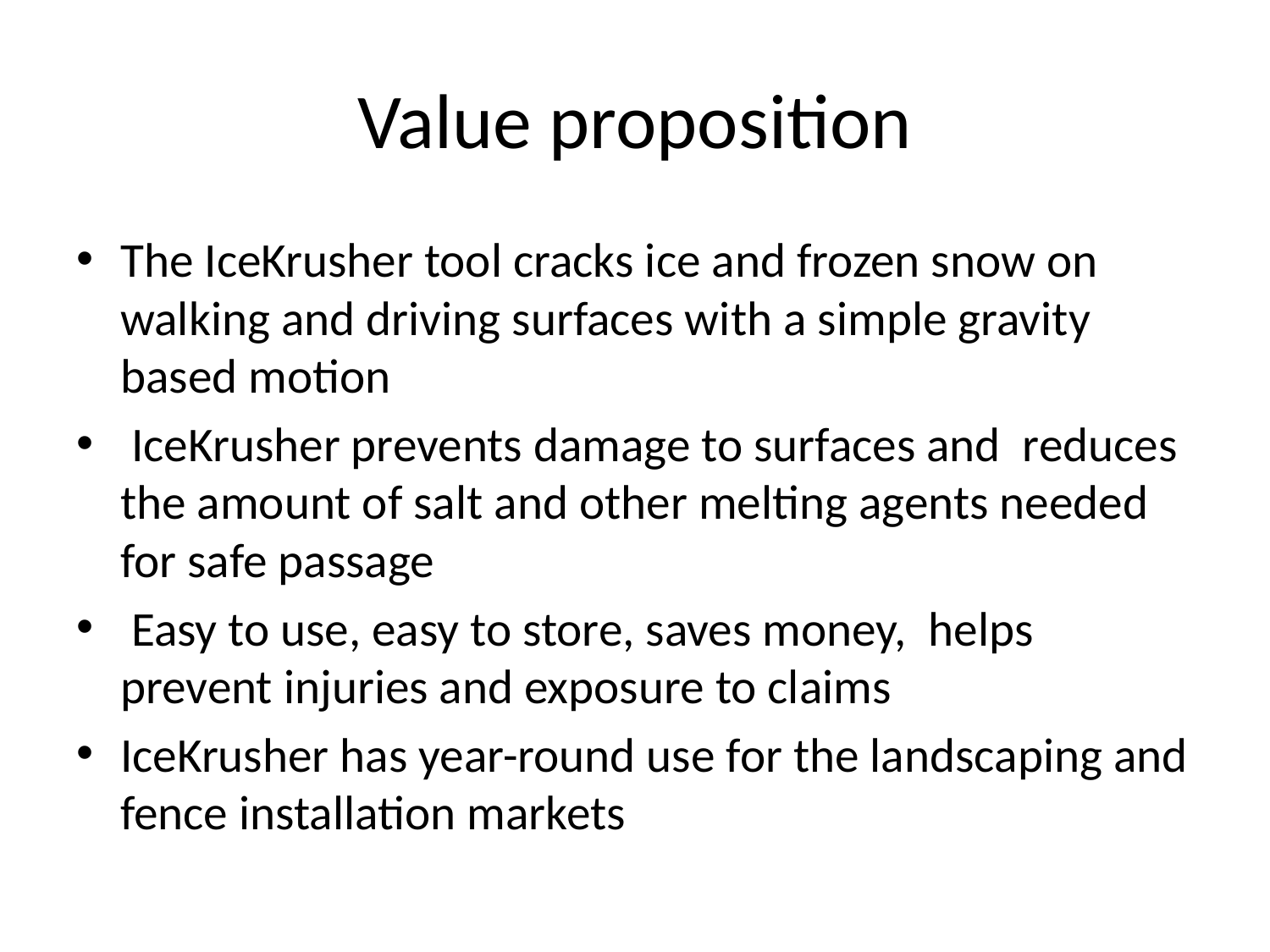

# Value proposition
The IceKrusher tool cracks ice and frozen snow on walking and driving surfaces with a simple gravity based motion
 IceKrusher prevents damage to surfaces and  reduces the amount of salt and other melting agents needed for safe passage
 Easy to use, easy to store, saves money,  helps prevent injuries and exposure to claims
IceKrusher has year-round use for the landscaping and fence installation markets